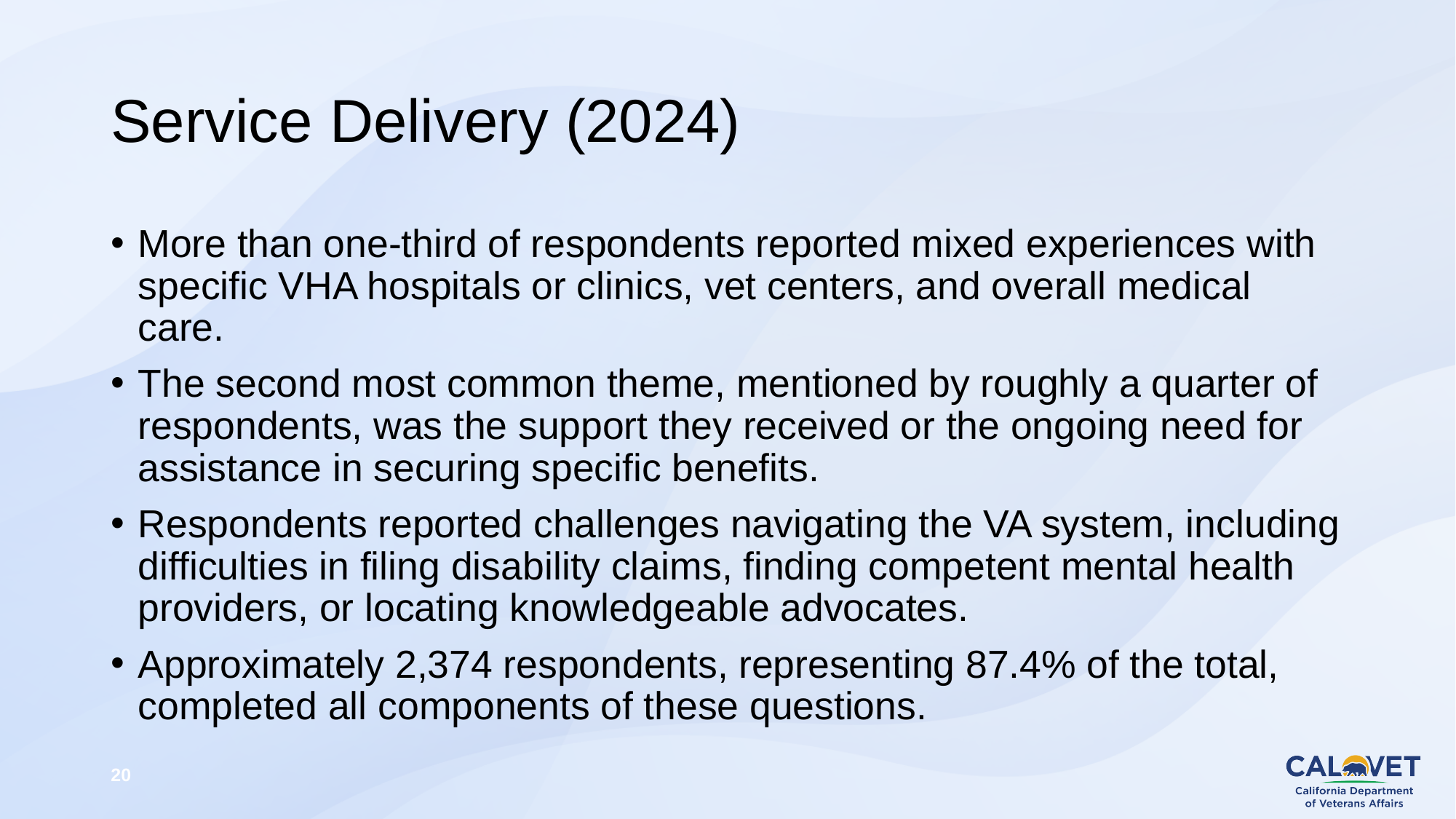

# Service Delivery (2024)
More than one-third of respondents reported mixed experiences with specific VHA hospitals or clinics, vet centers, and overall medical care.
The second most common theme, mentioned by roughly a quarter of respondents, was the support they received or the ongoing need for assistance in securing specific benefits.
Respondents reported challenges navigating the VA system, including difficulties in filing disability claims, finding competent mental health providers, or locating knowledgeable advocates.
Approximately 2,374 respondents, representing 87.4% of the total, completed all components of these questions.
20